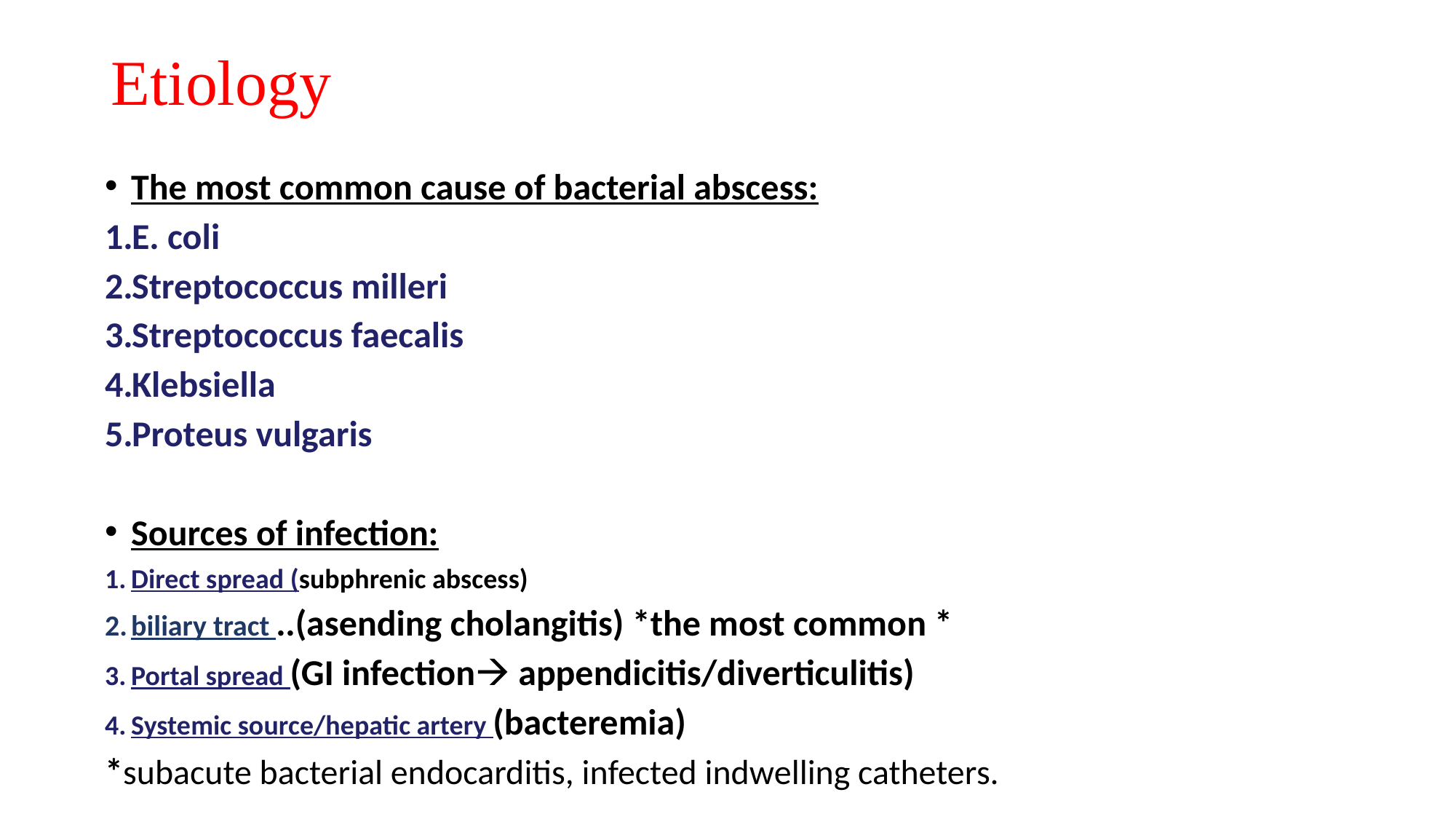

# Etiology
The most common cause of bacterial abscess:
E. coli
Streptococcus milleri
Streptococcus faecalis
Klebsiella
Proteus vulgaris

Sources of infection:
Direct spread (subphrenic abscess)
biliary tract ..(asending cholangitis) *the most common *
Portal spread (GI infection🡪 appendicitis/diverticulitis)
Systemic source/hepatic artery (bacteremia)
*subacute bacterial endocarditis, infected indwelling catheters.